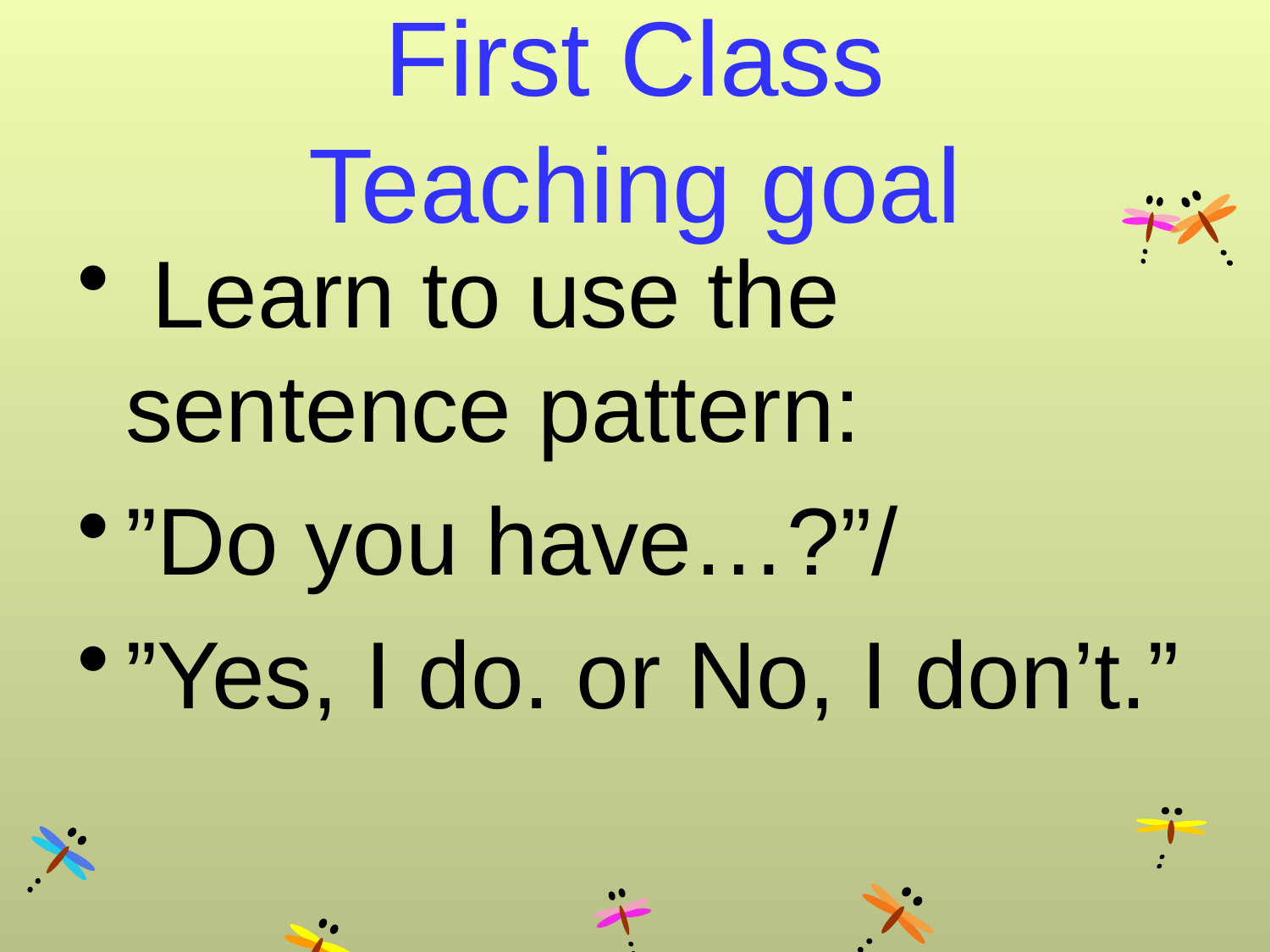

# First Class Teaching goal
 Learn to use the sentence pattern:
”Do you have…?”/
”Yes, I do. or No, I don’t.”